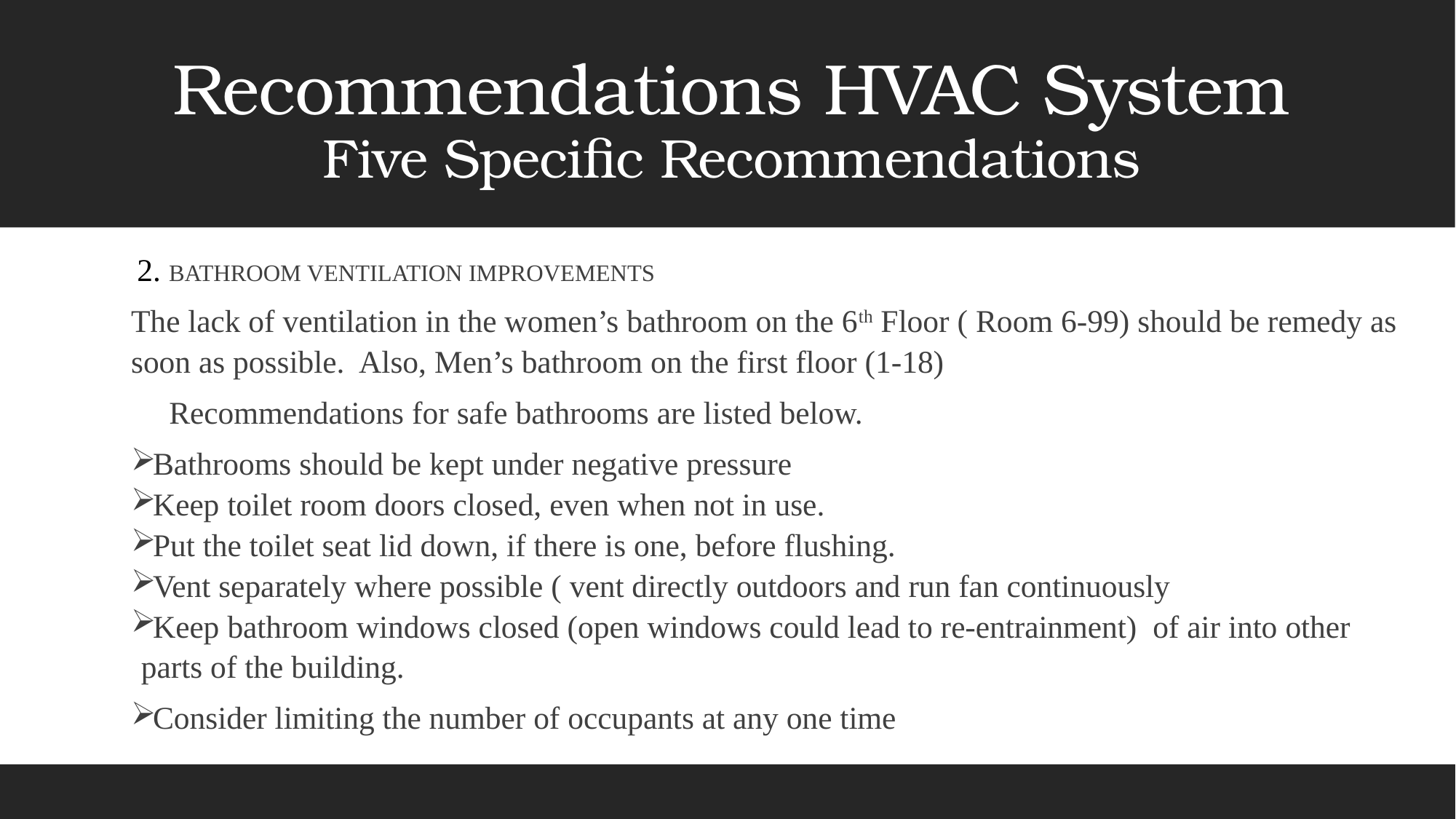

# Recommendations HVAC System Five Specific Recommendations
2. BATHROOM VENTILATION IMPROVEMENTS
The lack of ventilation in the women’s bathroom on the 6th Floor ( Room 6-99) should be remedy as soon as possible.  Also, Men’s bathroom on the first floor (1-18)
    Recommendations for safe bathrooms are listed below.
Bathrooms should be kept under negative pressure
Keep toilet room doors closed, even when not in use.
Put the toilet seat lid down, if there is one, before flushing.
Vent separately where possible ( vent directly outdoors and run fan continuously
Keep bathroom windows closed (open windows could lead to re-entrainment)  of air into other parts of the building.
Consider limiting the number of occupants at any one time